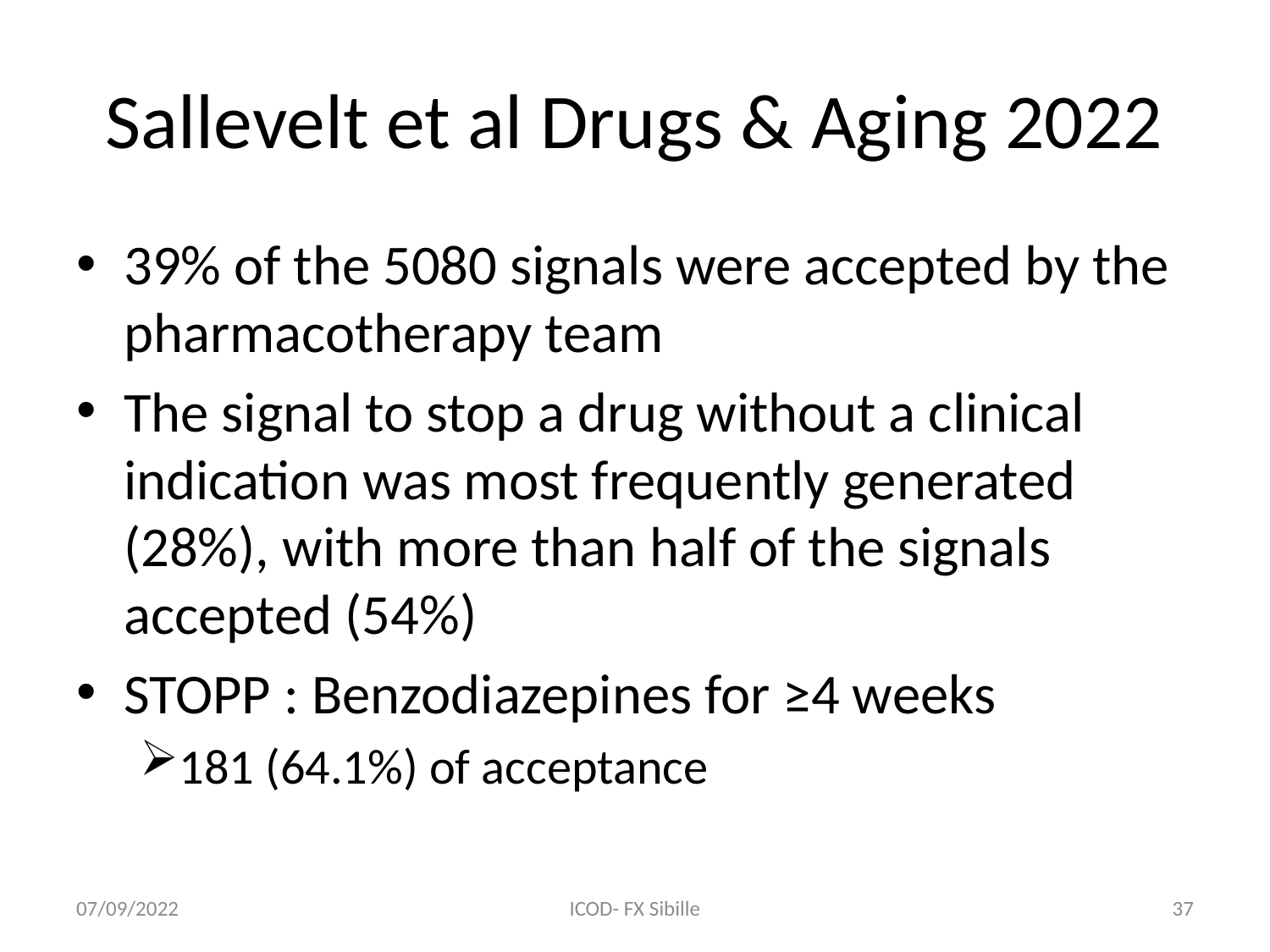

# Sallevelt et al Drugs & Aging 2022
39% of the 5080 signals were accepted by the pharmacotherapy team
The signal to stop a drug without a clinical indication was most frequently generated (28%), with more than half of the signals accepted (54%)
STOPP : Benzodiazepines for ≥4 weeks
181 (64.1%) of acceptance

07/09/2022
ICOD- FX Sibille
37